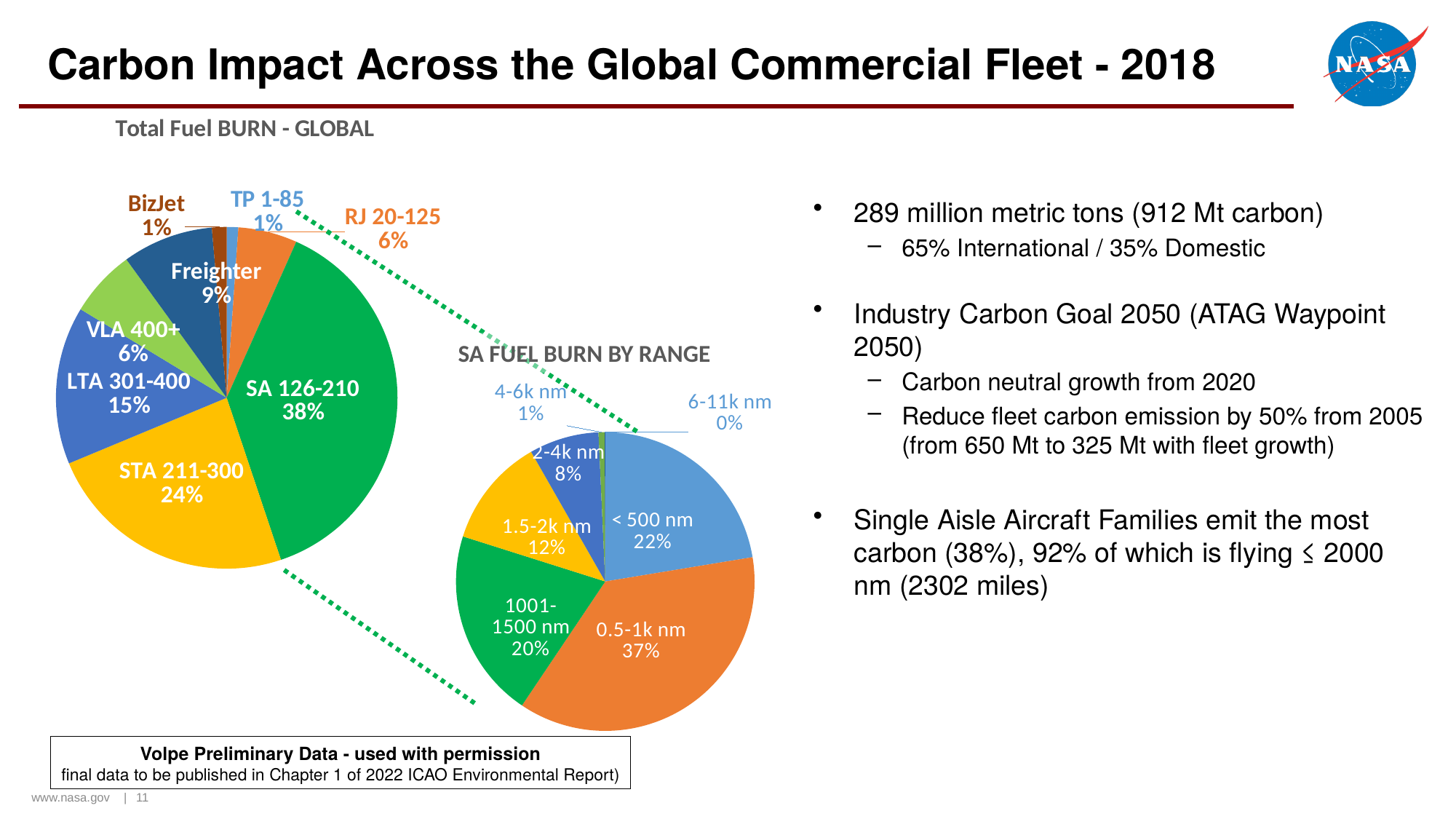

# Carbon Impact Across the Global Commercial Fleet - 2018

### Chart: Total Fuel BURN - GLOBAL

| Category | TOTAL |
|---|---|
| TP 1-85 | 3.161305996032485 |
| RJ 20-125 | 16.1406639419127 |
| SA 126-210 | 110.24293889751922 |
| STA 211-300 | 68.95816103941182 |
| LTA 301-400 | 43.1383401499037 |
| VLA 400+ | 18.320677305268664 |
| Freighter | 24.824361360031244 |
| BizJet | 4.030167838455398 |
289 million metric tons (912 Mt carbon)
65% International / 35% Domestic
Industry Carbon Goal 2050 (ATAG Waypoint 2050)
Carbon neutral growth from 2020
Reduce fleet carbon emission by 50% from 2005
(from 650 Mt to 325 Mt with fleet growth)

Single Aisle Aircraft Families emit the most carbon (38%), 92% of which is flying ≤ 2000 nm (2302 miles)
SA Fuel Burn by Range

### Chart

| Category |  |
|---|---|
| < 500 | 0.08548881246570646 |
| 0.5-1k | 0.14132674713248433 |
| 1-1.5k | 0.07810256209636814 |
| 1.5-2k | 0.045232734408692674 |
| 2-4k | 0.028795183889020283 |
| 4-6k | 0.002534650896057219 |
| 6-11k | 0.0002249748818645304 |
Volpe Preliminary Data - used with permission
final data to be published in Chapter 1 of 2022 ICAO Environmental Report)